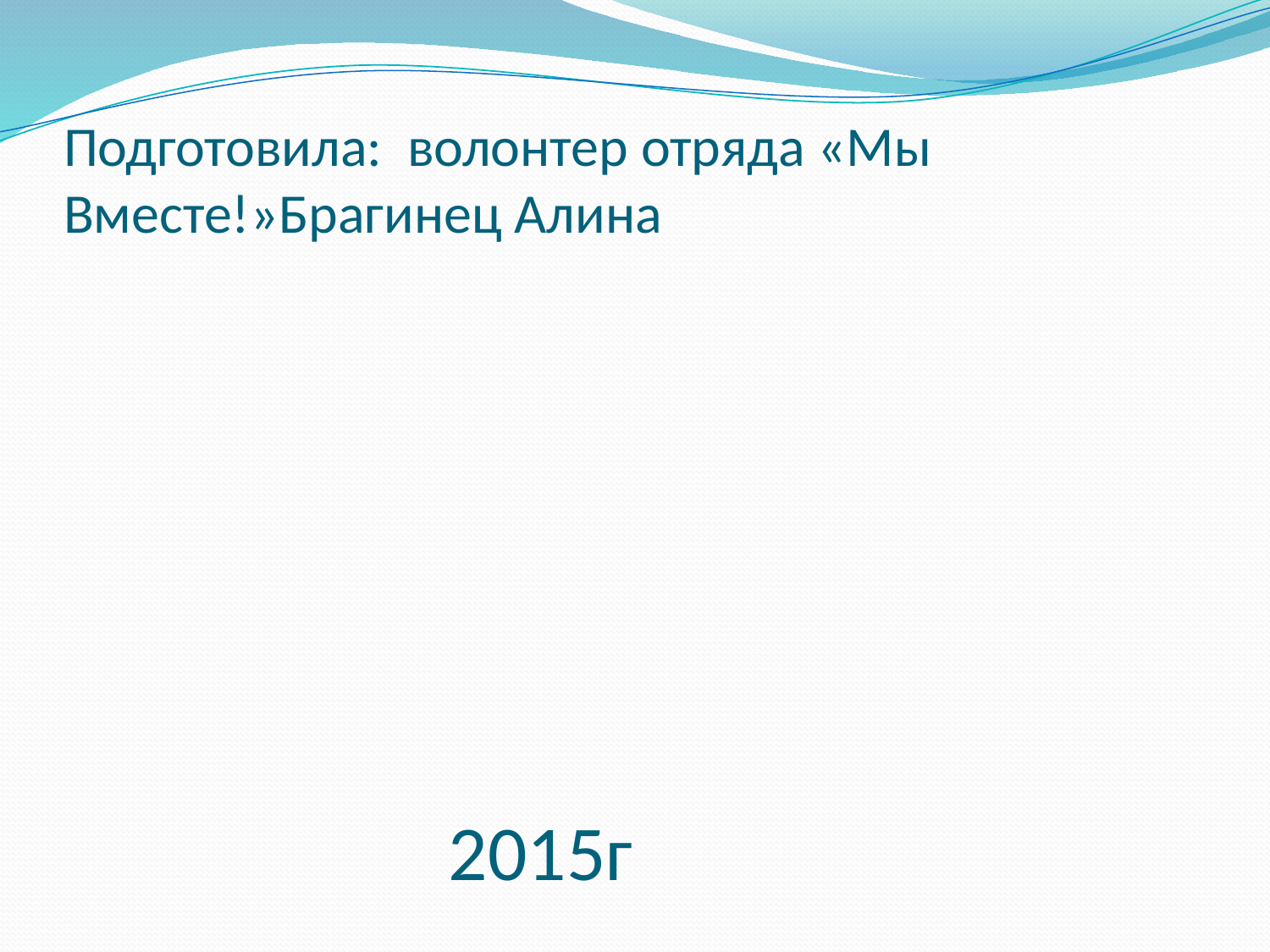

# Подготовила:  волонтер отряда «Мы Вместе!»Брагинец Алина 2015г